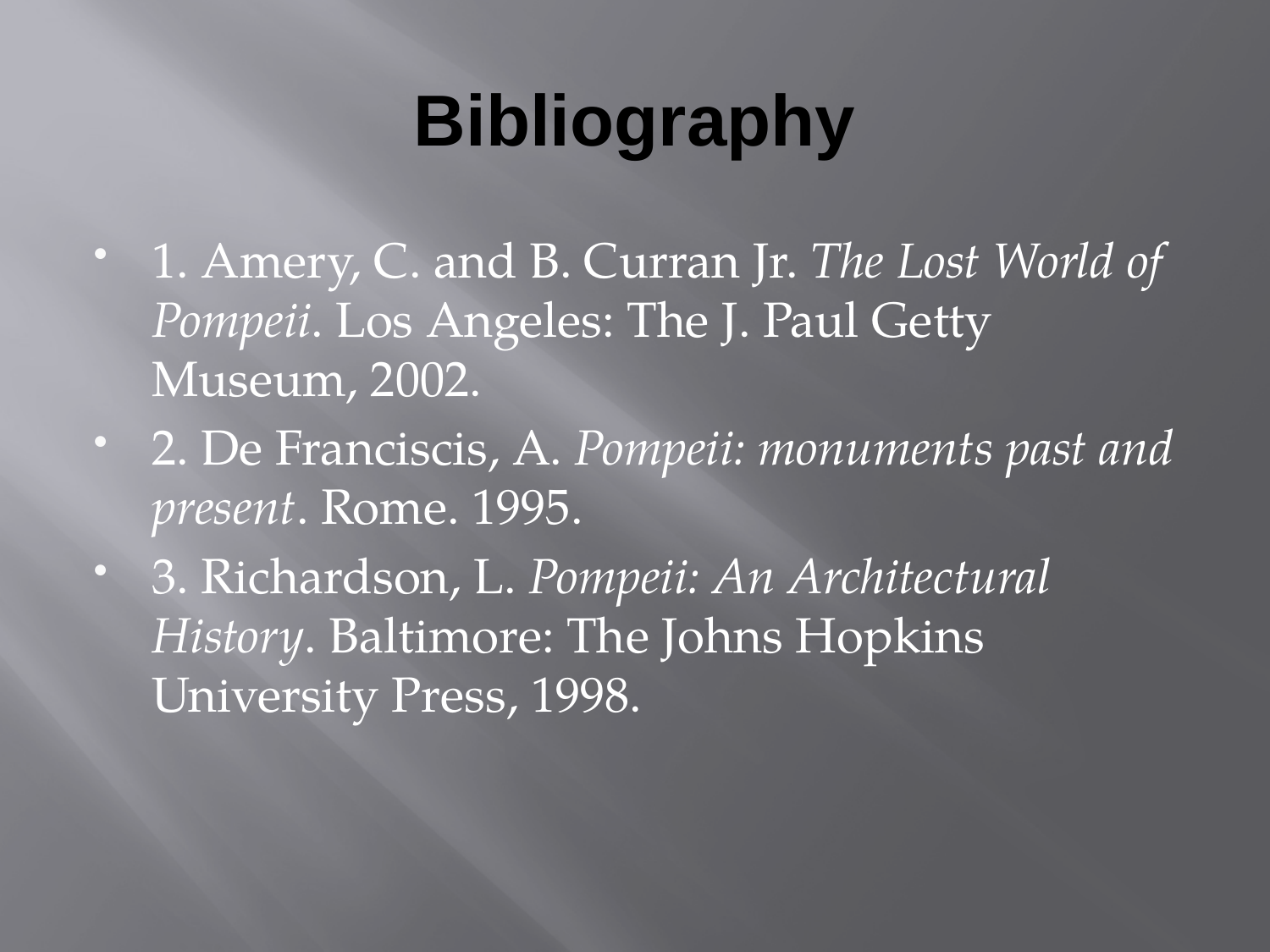

# Bibliography
1. Amery, C. and B. Curran Jr. The Lost World of Pompeii. Los Angeles: The J. Paul Getty Museum, 2002.
2. De Franciscis, A. Pompeii: monuments past and present. Rome. 1995.
3. Richardson, L. Pompeii: An Architectural History. Baltimore: The Johns Hopkins University Press, 1998.